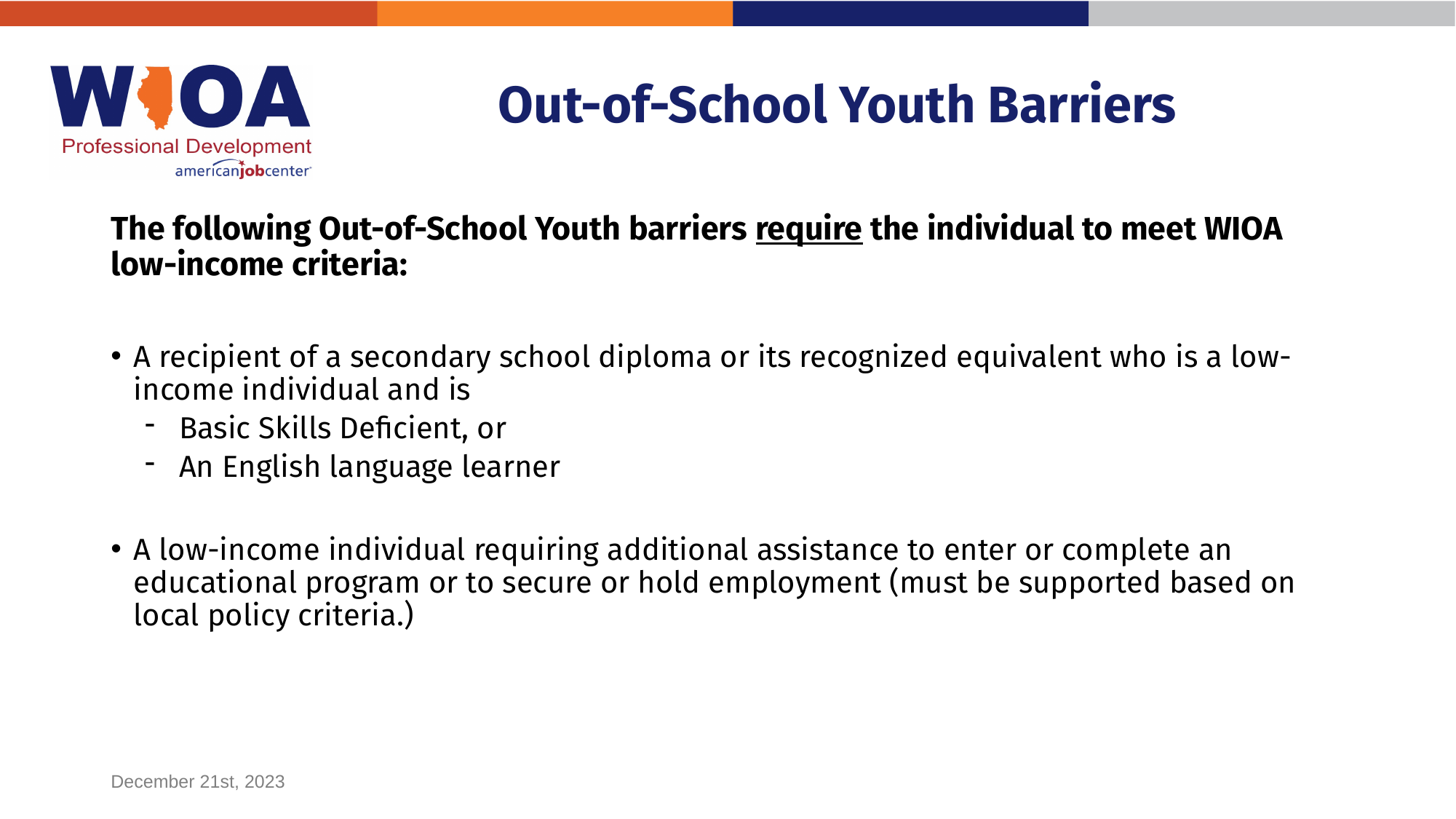

# Out-of-School Youth Barriers
The following Out-of-School Youth barriers require the individual to meet WIOA low-income criteria:

A recipient of a secondary school diploma or its recognized equivalent who is a low-income individual and is
Basic Skills Deficient, or
An English language learner

A low-income individual requiring additional assistance to enter or complete an educational program or to secure or hold employment (must be supported based on local policy criteria.)

December 21st, 2023